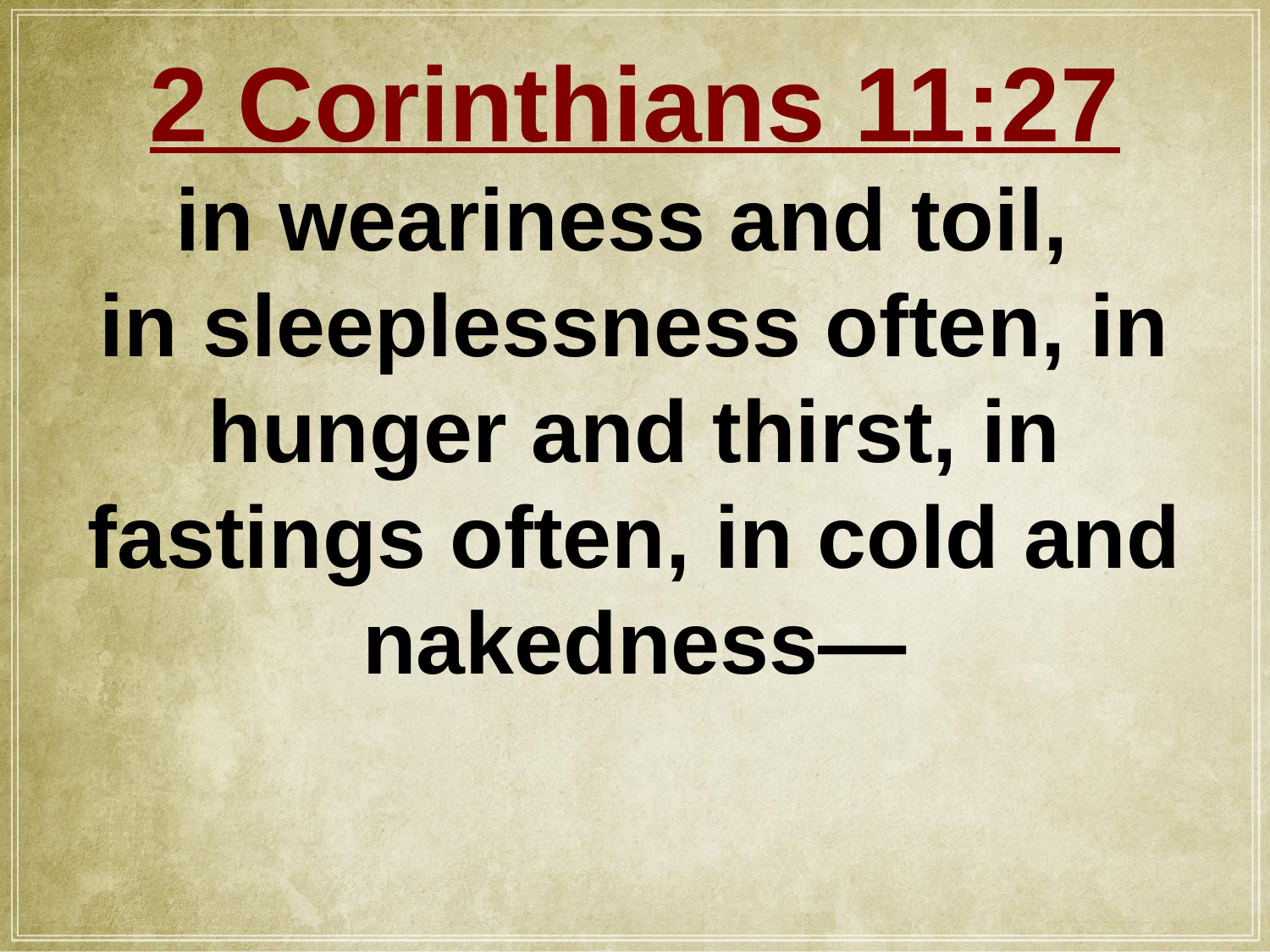

2 Corinthians 11:27
in weariness and toil,
in sleeplessness often, in hunger and thirst, in fastings often, in cold and nakedness—